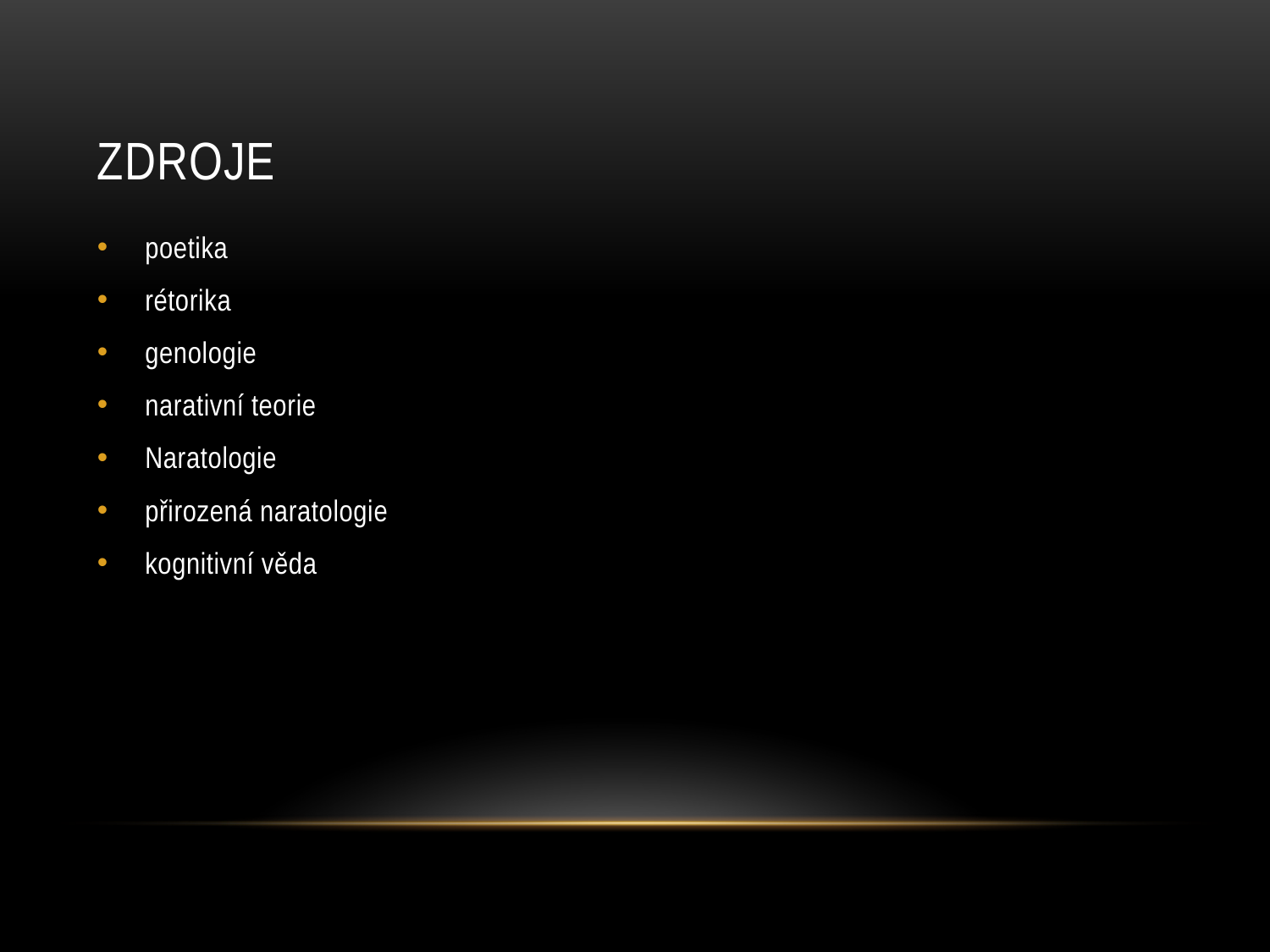

# zdroje
poetika
rétorika
genologie
narativní teorie
Naratologie
přirozená naratologie
kognitivní věda